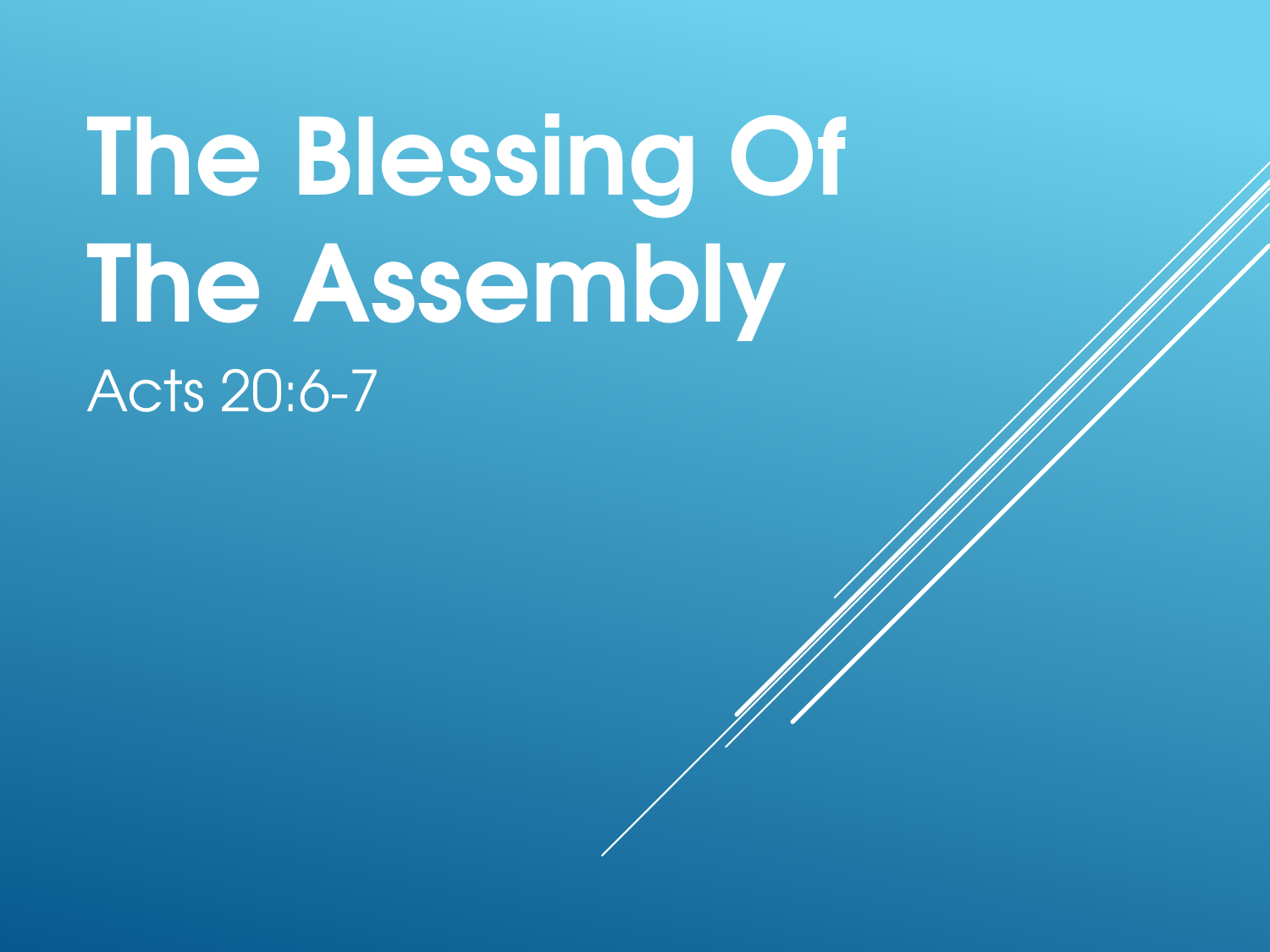

# The Blessing Of The Assembly
Acts 20:6-7